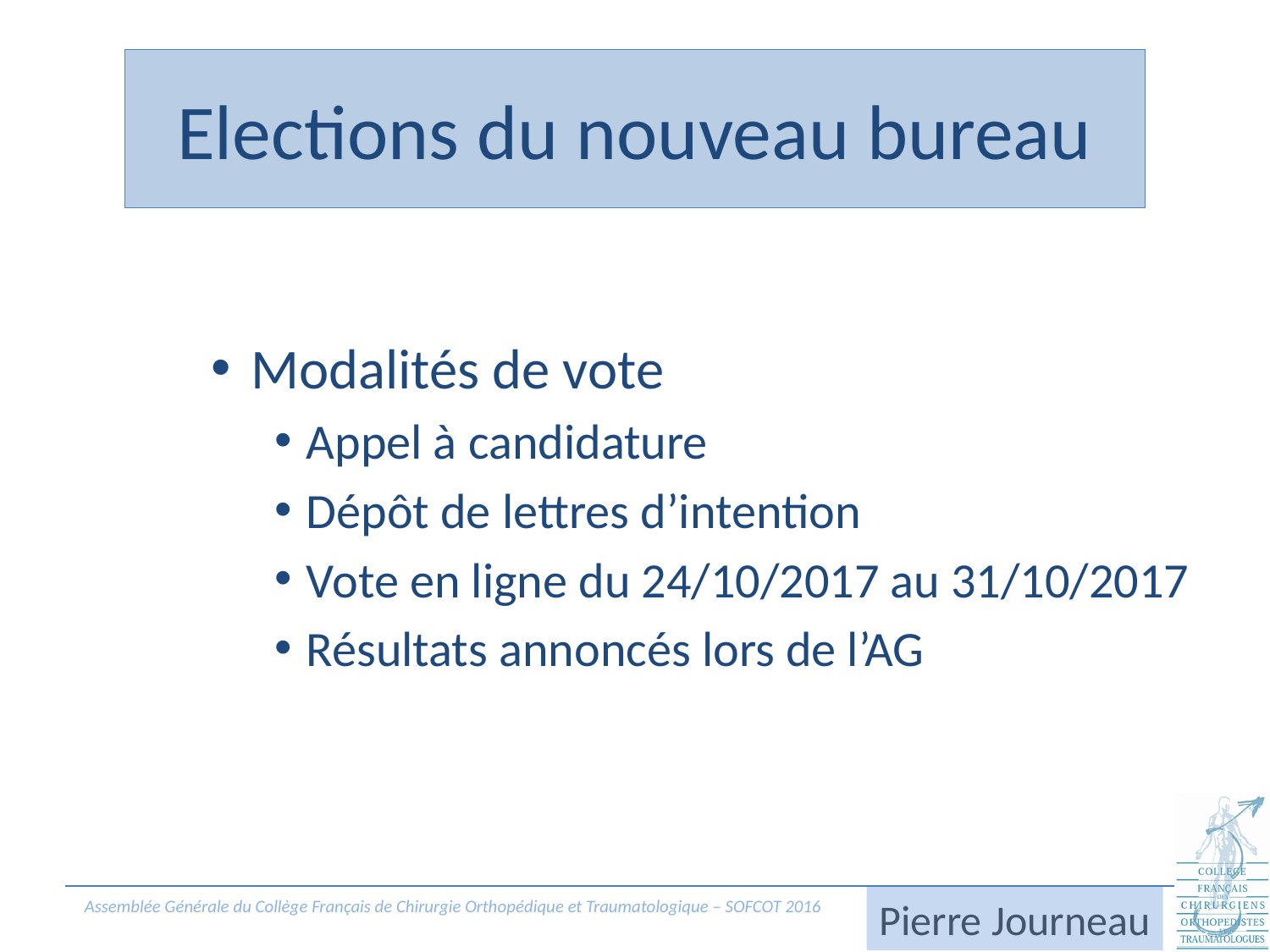

# Elections du nouveau bureau
Modalités de vote
Appel à candidature
Dépôt de lettres d’intention
Vote en ligne du 24/10/2017 au 31/10/2017
Résultats annoncés lors de l’AG

Pierre Journeau